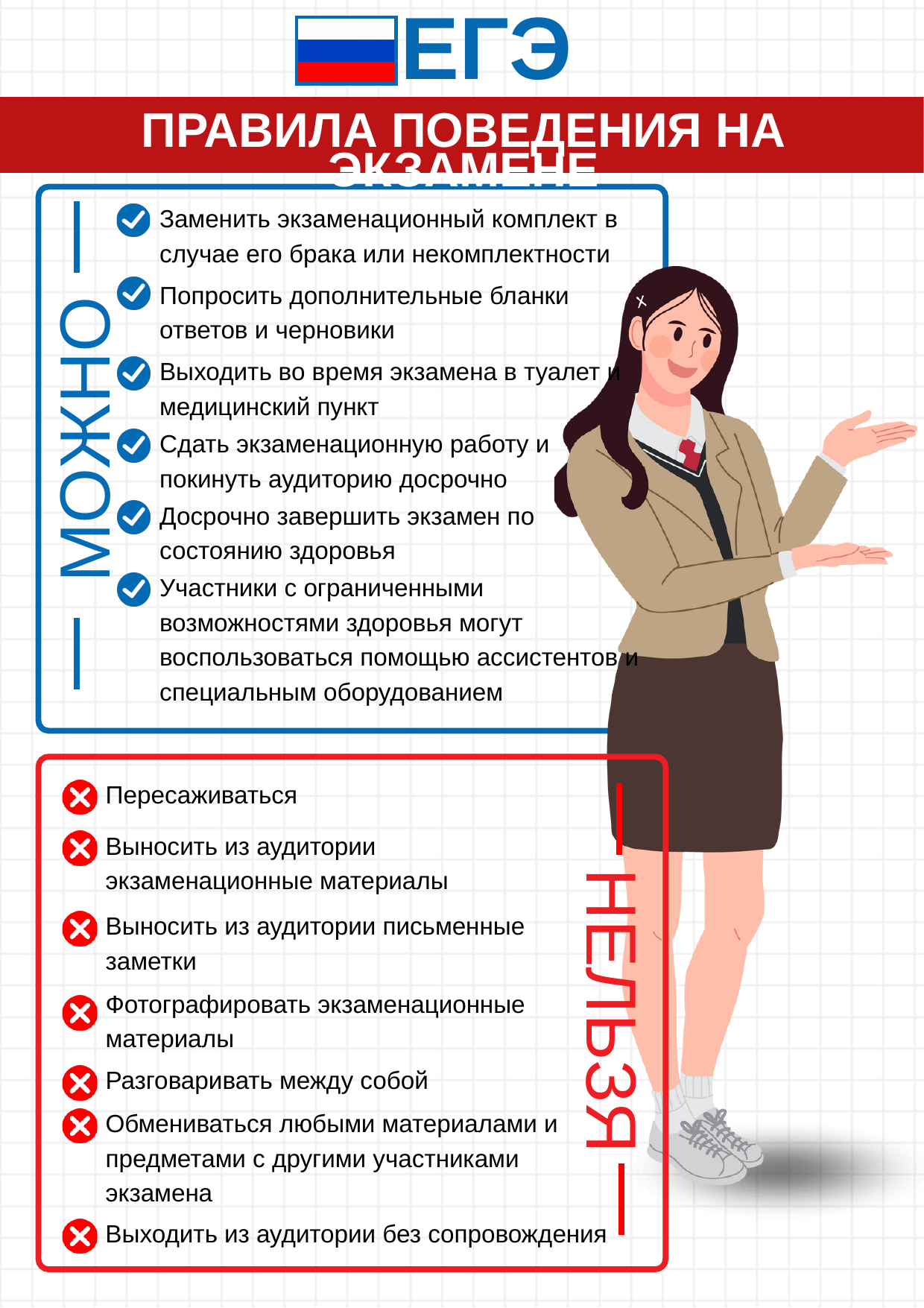

ЕГЭ

ПРАВИЛА ПОВЕДЕНИЯ НА ЭКЗАМЕНЕ

Заменить экзаменационный комплект в случае его брака или некомплектности

Попросить дополнительные бланки ответов и черновики

Выходить во время экзамена в туалет и медицинский пункт

МОЖНО
Сдать экзаменационную работу и покинуть аудиторию досрочно

Досрочно завершить экзамен по состоянию здоровья

Участники с ограниченными возможностями здоровья могут воспользоваться помощью ассистентов и специальным оборудованием

Пересаживаться

Выносить из аудитории экзаменационные материалы

Выносить из аудитории письменные заметки

НЕЛЬЗЯ
Фотографировать экзаменационные материалы

Разговаривать между собой

Обмениваться любыми материалами и предметами с другими участниками экзамена

Выходить из аудитории без сопровождения